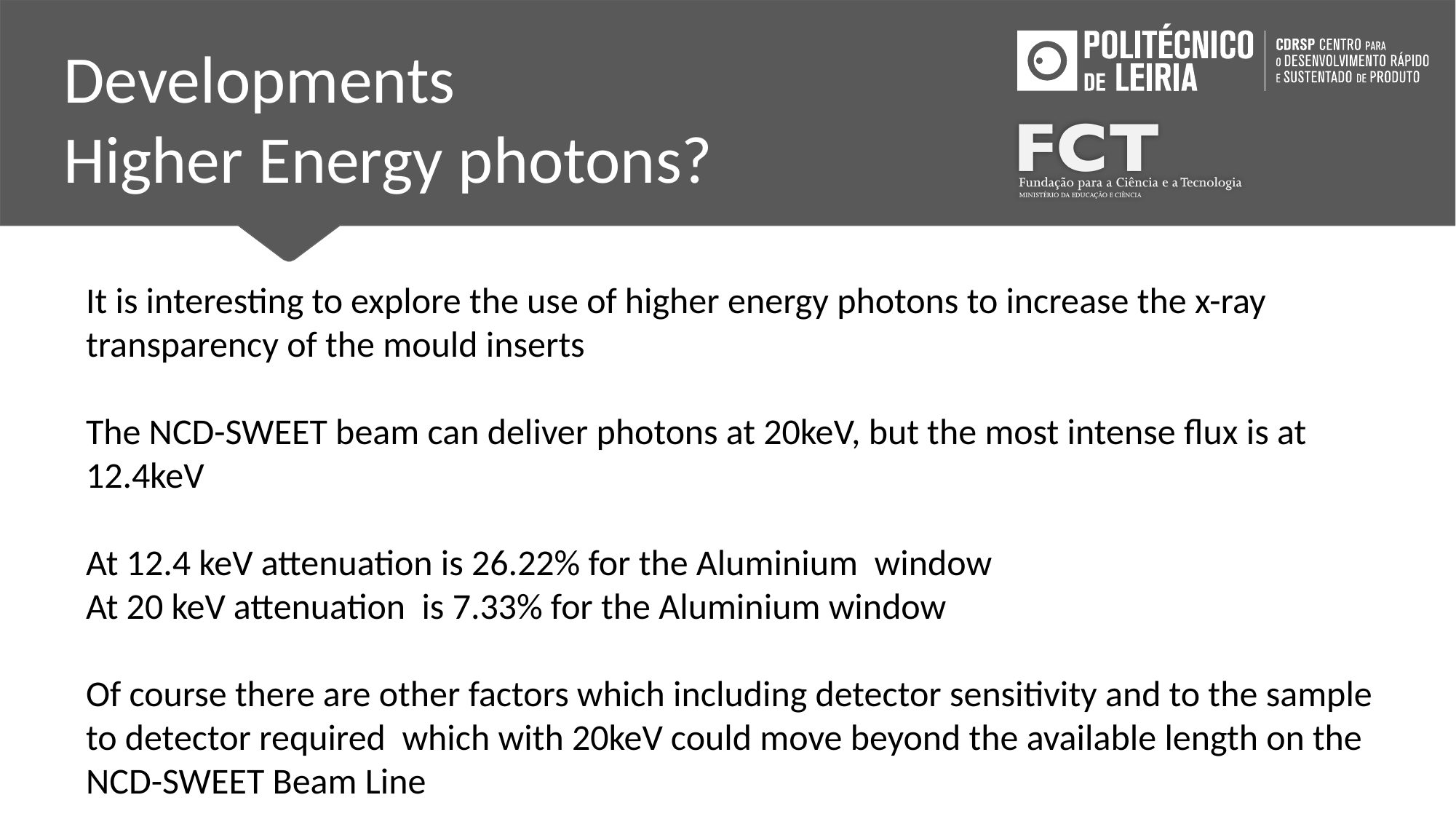

Developments
Higher Energy photons?
It is interesting to explore the use of higher energy photons to increase the x-ray transparency of the mould inserts

The NCD-SWEET beam can deliver photons at 20keV, but the most intense flux is at 12.4keV

At 12.4 keV attenuation is 26.22% for the Aluminium  window
At 20 keV attenuation  is 7.33% for the Aluminium window

Of course there are other factors which including detector sensitivity and to the sample to detector required  which with 20keV could move beyond the available length on the NCD-SWEET Beam Line